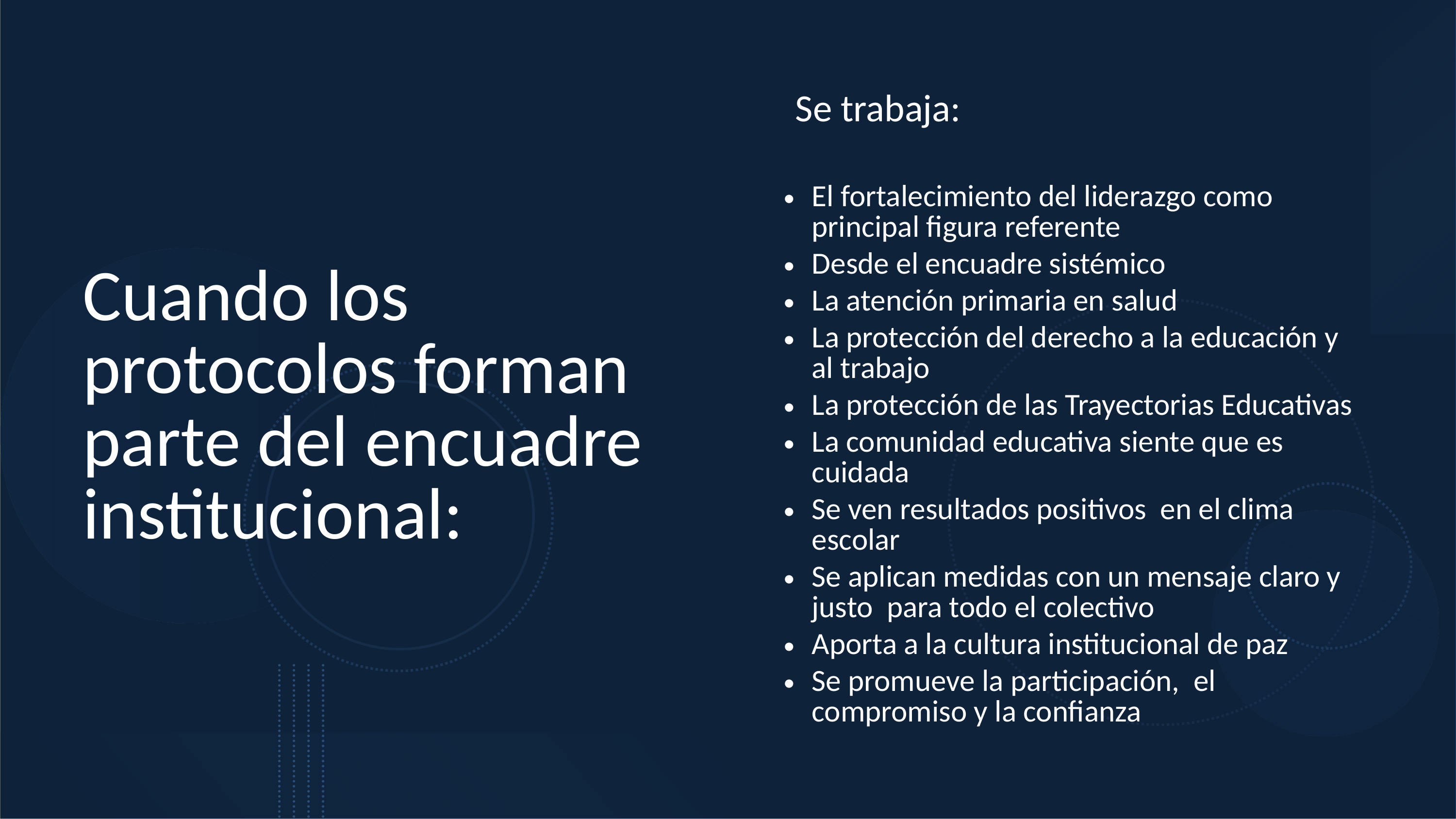

# Cuando los protocolos forman parte del encuadre institucional:
  Se trabaja:

El fortalecimiento del liderazgo como principal figura referente
Desde el encuadre sistémico
La atención primaria en salud
La protección del derecho a la educación y al trabajo
La protección de las Trayectorias Educativas
La comunidad educativa siente que es cuidada
Se ven resultados positivos  en el clima escolar
Se aplican medidas con un mensaje claro y justo  para todo el colectivo
Aporta a la cultura institucional de paz
Se promueve la participación,  el compromiso y la confianza